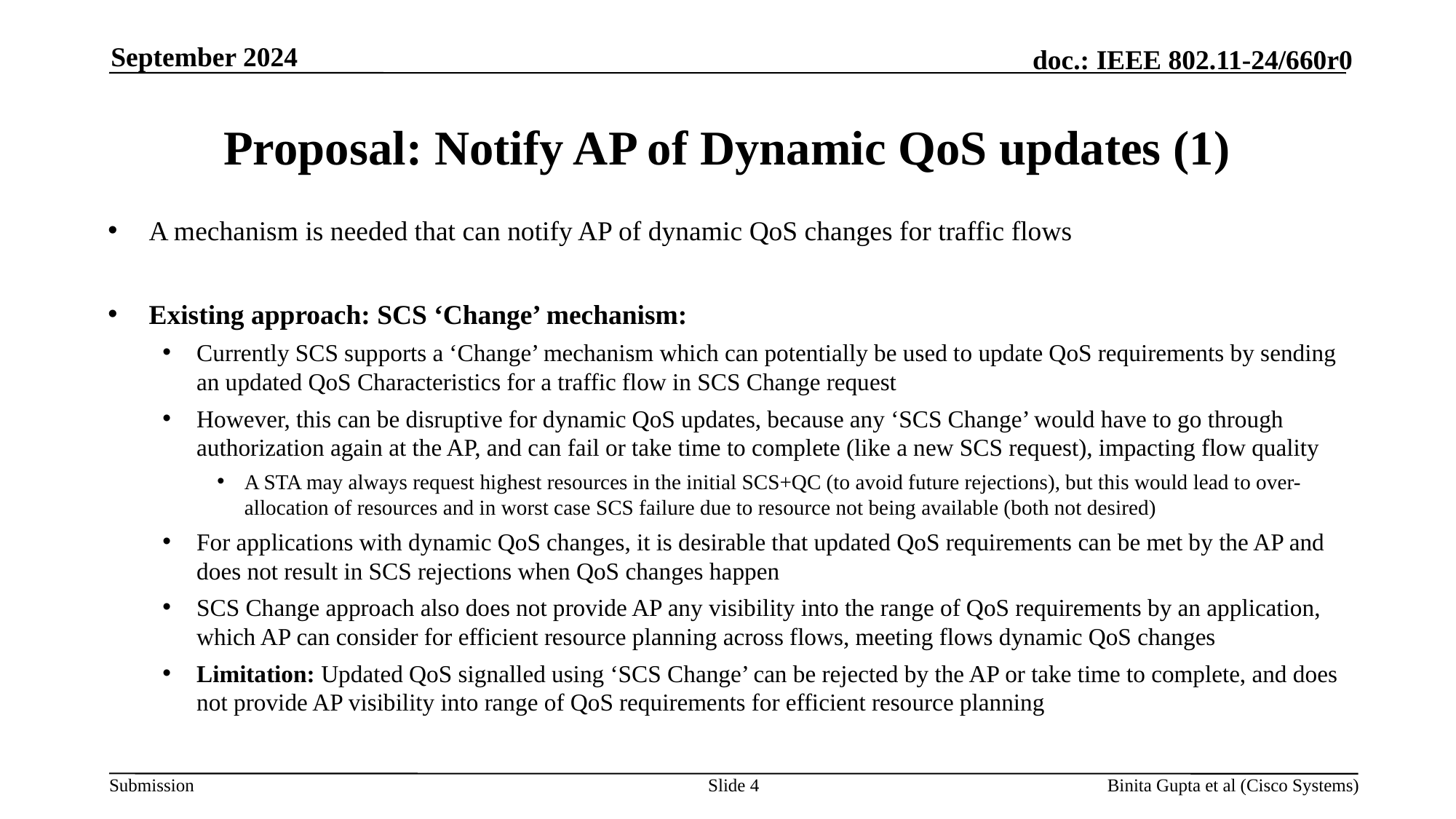

September 2024
# Proposal: Notify AP of Dynamic QoS updates (1)
A mechanism is needed that can notify AP of dynamic QoS changes for traffic flows

Existing approach: SCS ‘Change’ mechanism:
Currently SCS supports a ‘Change’ mechanism which can potentially be used to update QoS requirements by sending an updated QoS Characteristics for a traffic flow in SCS Change request
However, this can be disruptive for dynamic QoS updates, because any ‘SCS Change’ would have to go through authorization again at the AP, and can fail or take time to complete (like a new SCS request), impacting flow quality
A STA may always request highest resources in the initial SCS+QC (to avoid future rejections), but this would lead to over-allocation of resources and in worst case SCS failure due to resource not being available (both not desired)
For applications with dynamic QoS changes, it is desirable that updated QoS requirements can be met by the AP and does not result in SCS rejections when QoS changes happen
SCS Change approach also does not provide AP any visibility into the range of QoS requirements by an application, which AP can consider for efficient resource planning across flows, meeting flows dynamic QoS changes
Limitation: Updated QoS signalled using ‘SCS Change’ can be rejected by the AP or take time to complete, and does not provide AP visibility into range of QoS requirements for efficient resource planning

Slide 4
Binita Gupta et al (Cisco Systems)